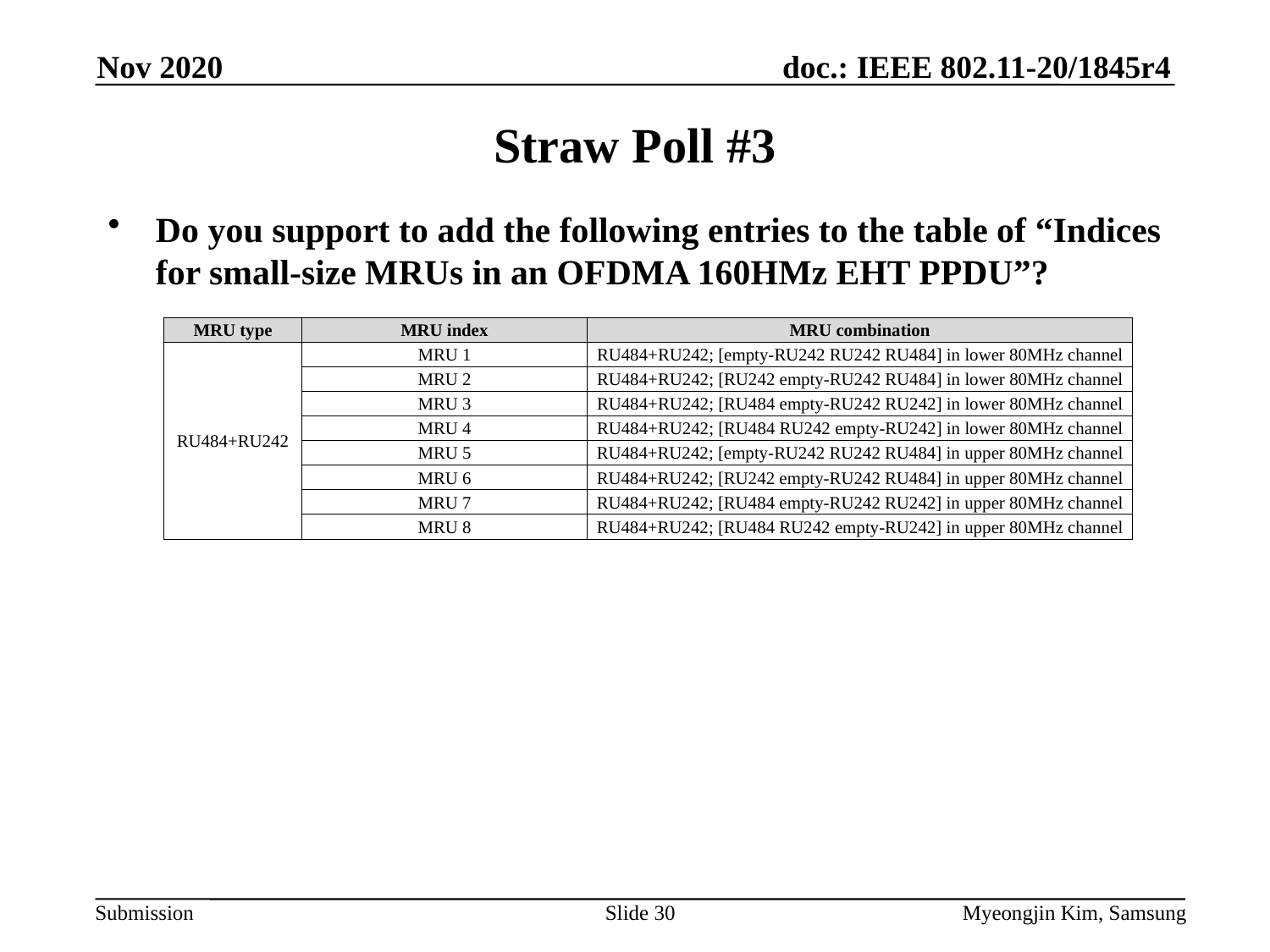

Nov 2020
# Straw Poll #3
Do you support to add the following entries to the table of “Indices for small-size MRUs in an OFDMA 160HMz EHT PPDU”?

| MRU type | MRU index | MRU combination |
| --- | --- | --- |
| RU484+RU242 | MRU 1 | RU484+RU242; [empty-RU242 RU242 RU484] in lower 80MHz channel |
|  | MRU 2 | RU484+RU242; [RU242 empty-RU242 RU484] in lower 80MHz channel |
|  | MRU 3 | RU484+RU242; [RU484 empty-RU242 RU242] in lower 80MHz channel |
|  | MRU 4 | RU484+RU242; [RU484 RU242 empty-RU242] in lower 80MHz channel |
|  | MRU 5 | RU484+RU242; [empty-RU242 RU242 RU484] in upper 80MHz channel |
|  | MRU 6 | RU484+RU242; [RU242 empty-RU242 RU484] in upper 80MHz channel |
|  | MRU 7 | RU484+RU242; [RU484 empty-RU242 RU242] in upper 80MHz channel |
|  | MRU 8 | RU484+RU242; [RU484 RU242 empty-RU242] in upper 80MHz channel |
Slide 30
Myeongjin Kim, Samsung